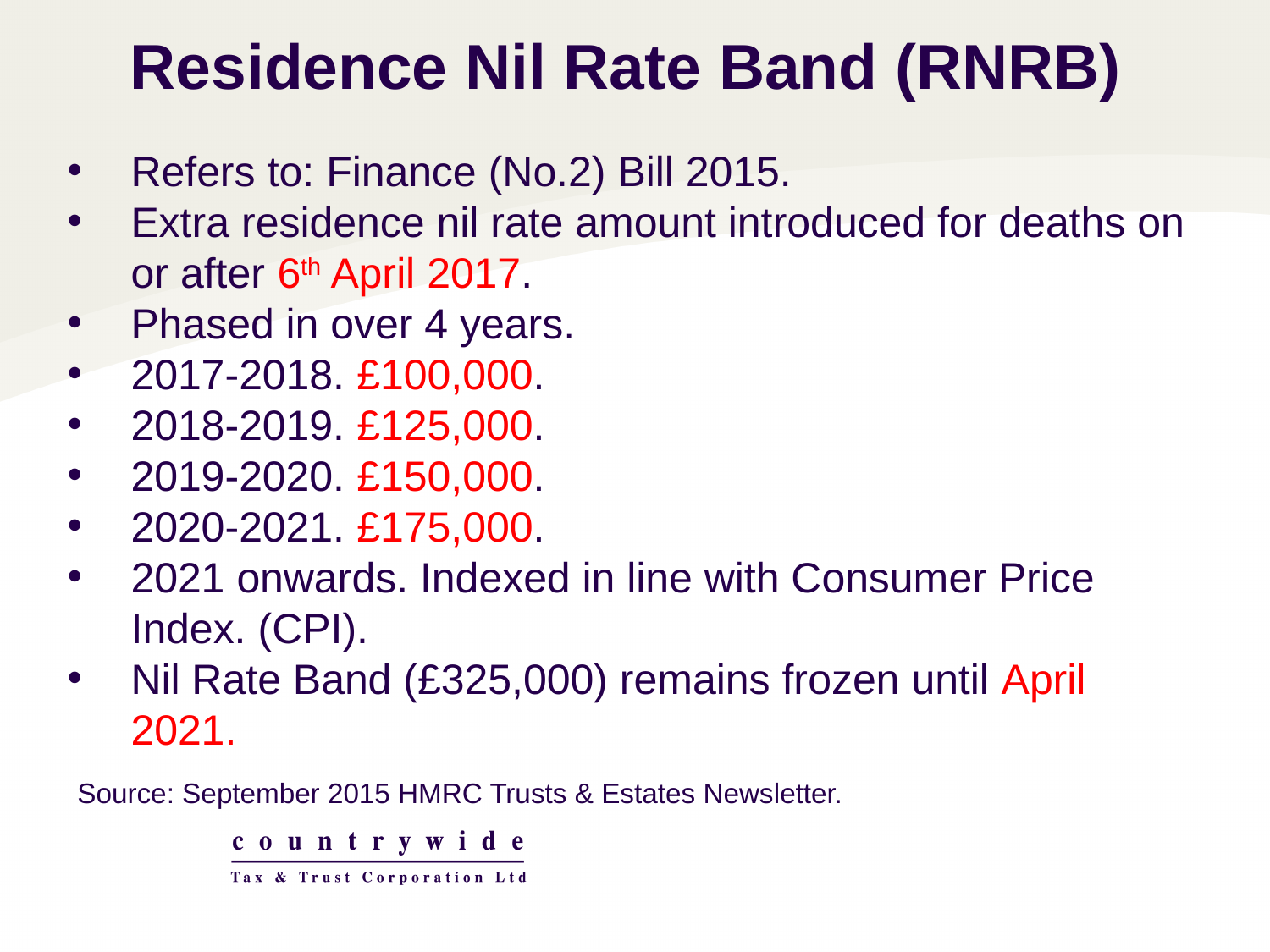

Residence Nil Rate Band (RNRB)
Refers to: Finance (No.2) Bill 2015.
Extra residence nil rate amount introduced for deaths on or after 6th April 2017.
Phased in over 4 years.
2017-2018. £100,000.
2018-2019. £125,000.
2019-2020. £150,000.
2020-2021. £175,000.
2021 onwards. Indexed in line with Consumer Price Index. (CPI).
Nil Rate Band (£325,000) remains frozen until April 2021.

Source: September 2015 HMRC Trusts & Estates Newsletter.